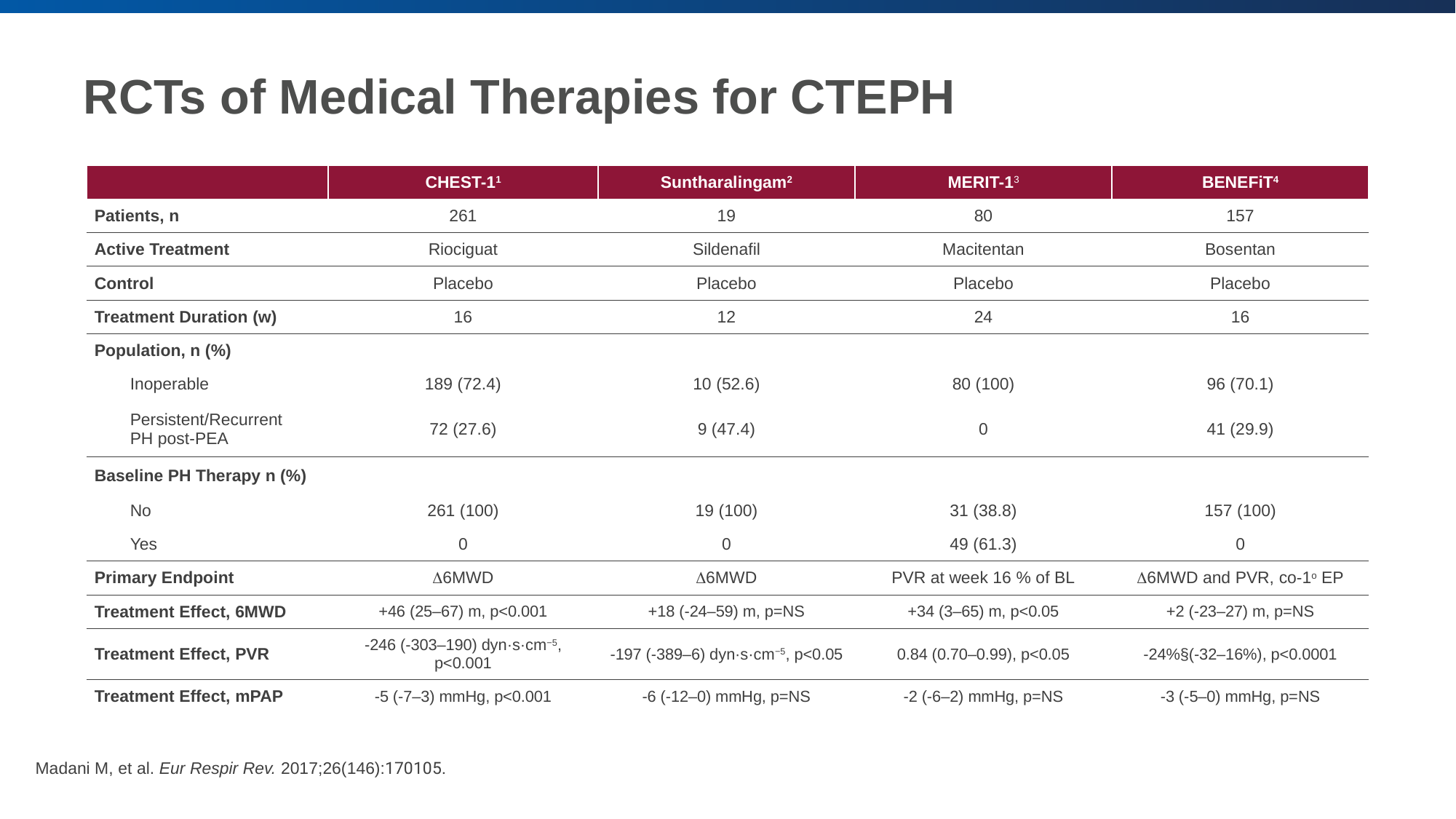

# RCTs of Medical Therapies for CTEPH
|  | CHEST-11 | Suntharalingam2 | MERIT-13 | BENEFiT4 |
| --- | --- | --- | --- | --- |
| Patients, n | 261 | 19 | 80 | 157 |
| Active Treatment | Riociguat | Sildenafil | Macitentan | Bosentan |
| Control | Placebo | Placebo | Placebo | Placebo |
| Treatment Duration (w) | 16 | 12 | 24 | 16 |
| Population, n (%) |  |  |  |  |
| Inoperable | 189 (72.4) | 10 (52.6) | 80 (100) | 96 (70.1) |
| Persistent/Recurrent PH post-PEA | 72 (27.6) | 9 (47.4) | 0 | 41 (29.9) |
| Baseline PH Therapy n (%) |  |  |  |  |
| No | 261 (100) | 19 (100) | 31 (38.8) | 157 (100) |
| Yes | 0 | 0 | 49 (61.3) | 0 |
| Primary Endpoint | Δ6MWD | Δ6MWD | PVR at week 16 % of BL | Δ6MWD and PVR, co-1o EP |
| Treatment Effect, 6MWD | +46 (25–67) m, p<0.001 | +18 (-24–59) m, p=NS | +34 (3–65) m, p<0.05 | +2 (-23–27) m, p=NS |
| Treatment Effect, PVR | -246 (-303–190) dyn·s·cm−5, p<0.001 | -197 (-389–6) dyn·s·cm−5, p<0.05 | 0.84 (0.70–0.99), p<0.05 | -24%§(-32–16%), p<0.0001 |
| Treatment Effect, mPAP | -5 (-7–3) mmHg, p<0.001 | -6 (-12–0) mmHg, p=NS | -2 (-6–2) mmHg, p=NS | -3 (-5–0) mmHg, p=NS |
Madani M, et al. Eur Respir Rev. 2017;26(146):170105.